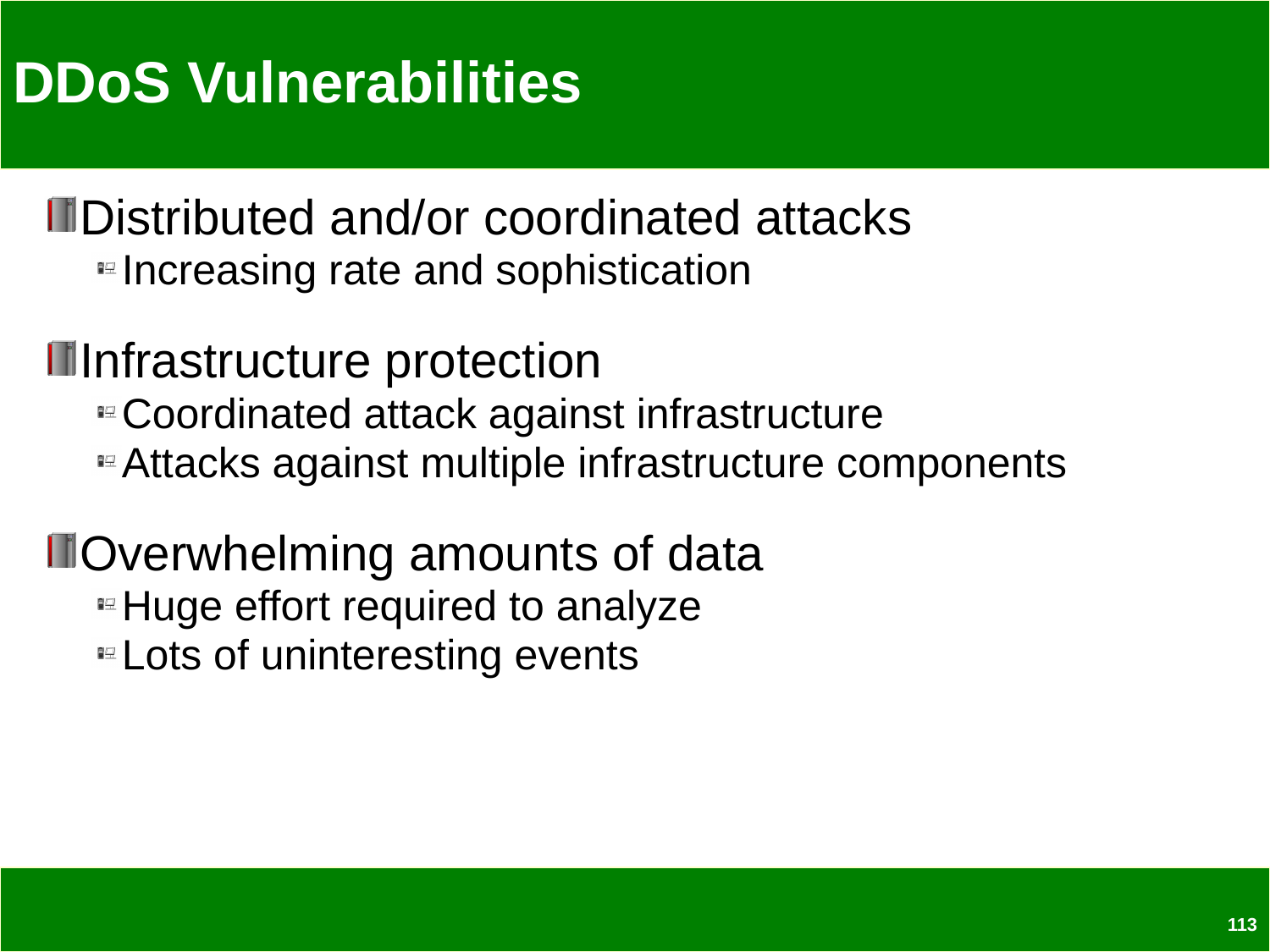

# DDoS Vulnerabilities
Distributed and/or coordinated attacks
Increasing rate and sophistication
Infrastructure protection
Coordinated attack against infrastructure
Attacks against multiple infrastructure components
Overwhelming amounts of data
Huge effort required to analyze
Lots of uninteresting events

113